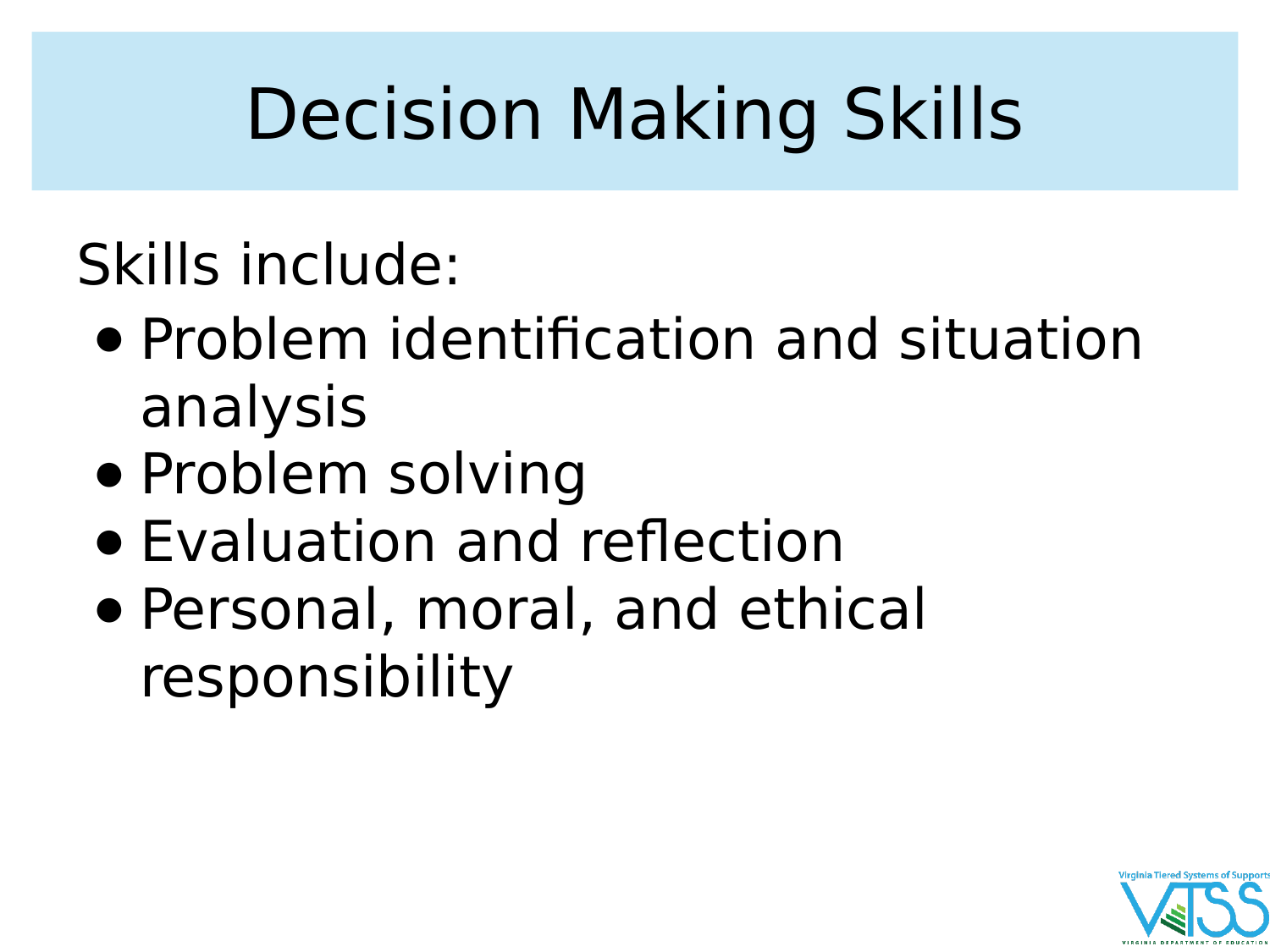

# Decision Making Skills
Skills include:
Problem identification and situation analysis
Problem solving
Evaluation and reflection
Personal, moral, and ethical responsibility